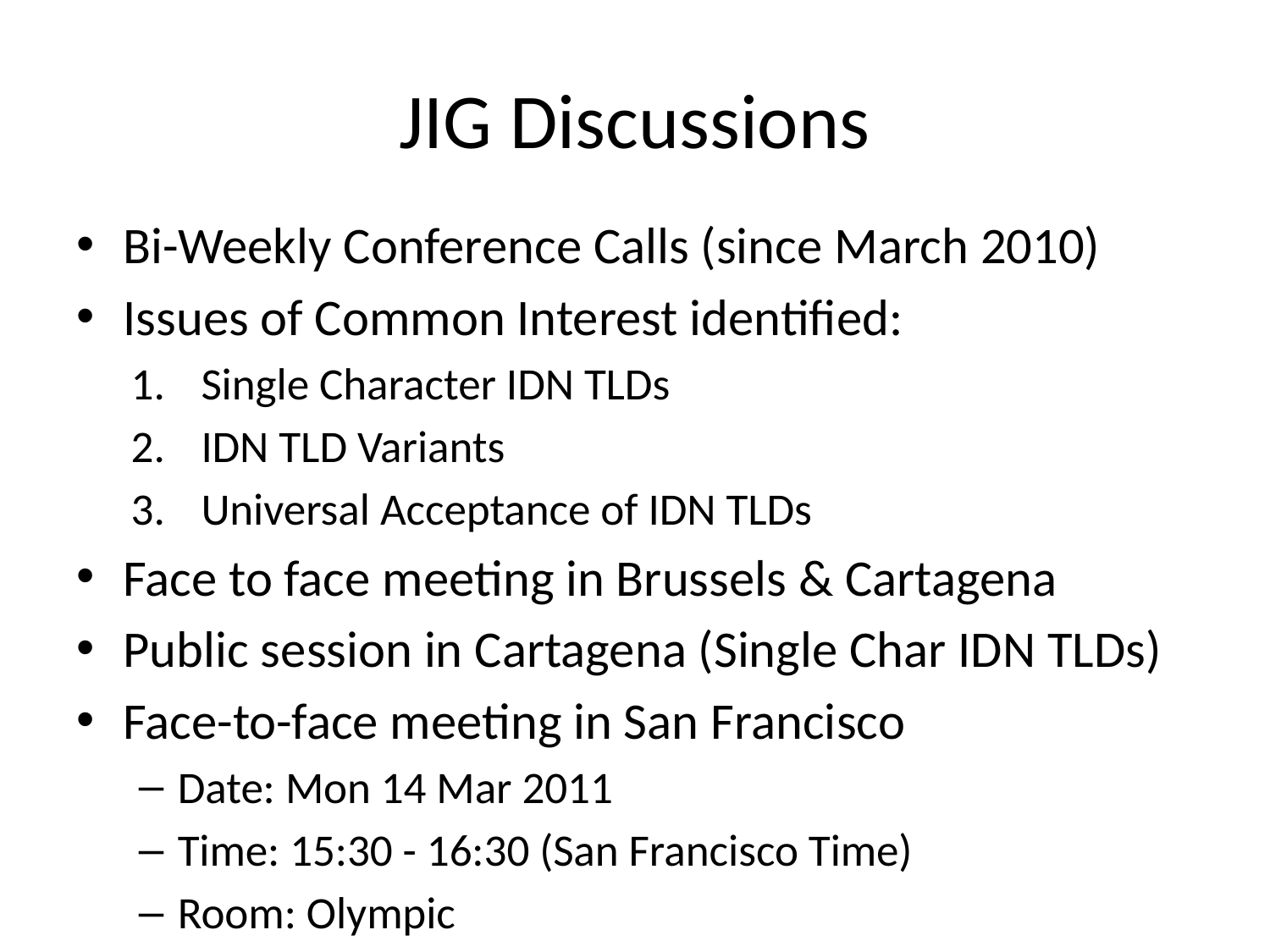

# JIG Discussions
Bi-Weekly Conference Calls (since March 2010)
Issues of Common Interest identified:
Single Character IDN TLDs
IDN TLD Variants
Universal Acceptance of IDN TLDs
Face to face meeting in Brussels & Cartagena
Public session in Cartagena (Single Char IDN TLDs)
Face-to-face meeting in San Francisco
Date: Mon 14 Mar 2011
Time: 15:30 - 16:30 (San Francisco Time)
Room: Olympic